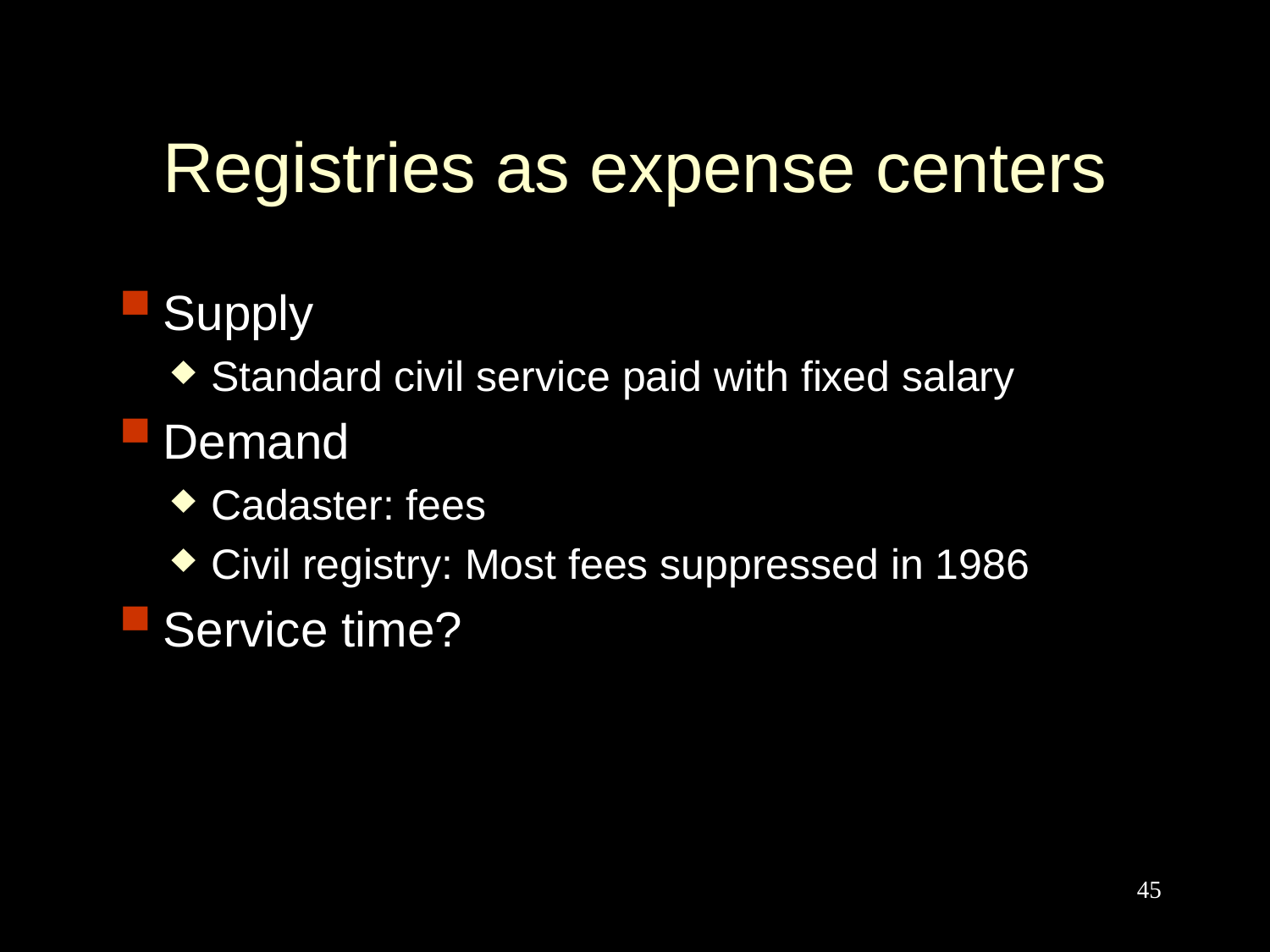

# Registries as expense centers
Supply
Standard civil service paid with fixed salary
Demand
Cadaster: fees
Civil registry: Most fees suppressed in 1986
Service time?

45